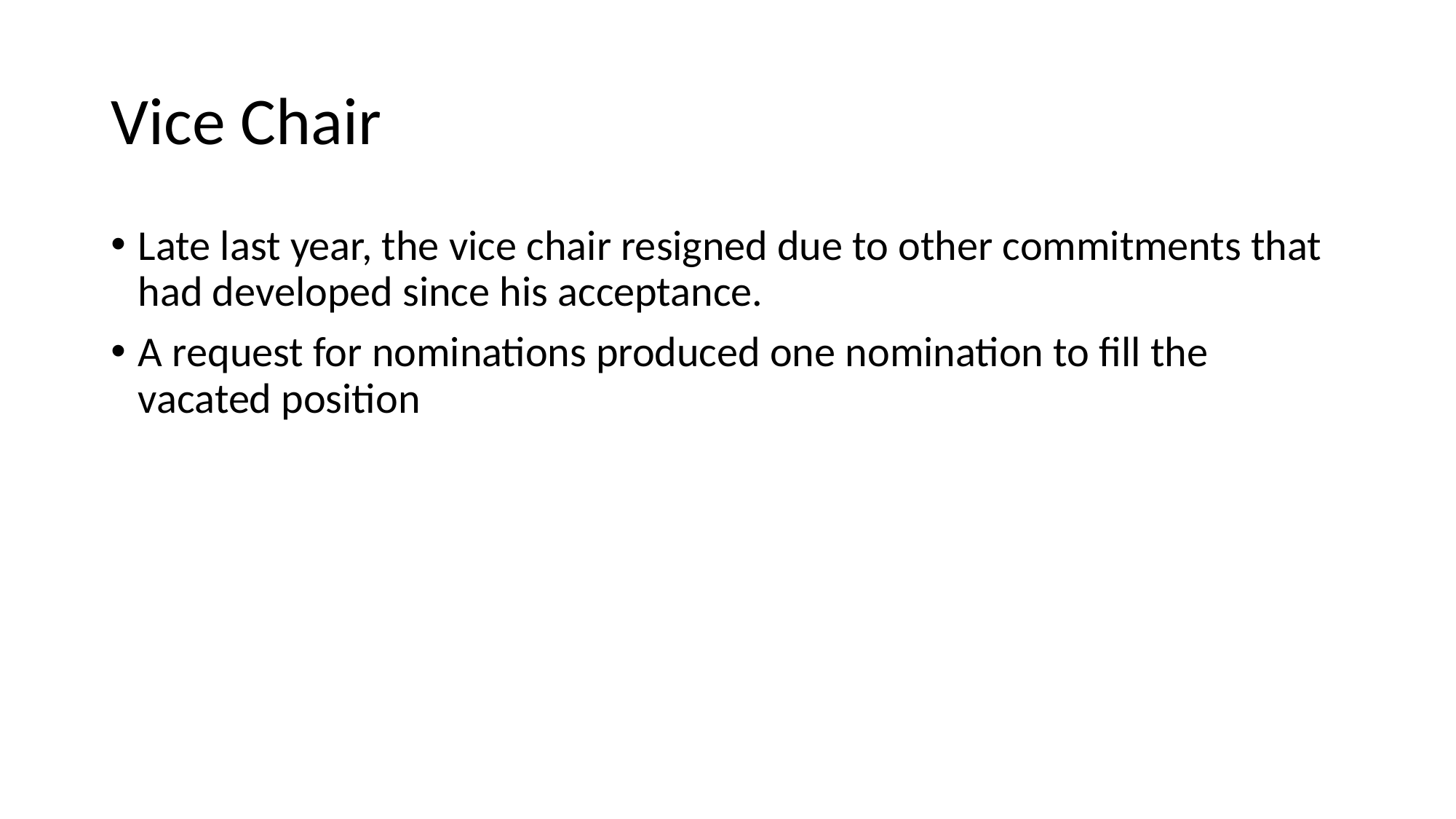

# Vice Chair
Late last year, the vice chair resigned due to other commitments that had developed since his acceptance.
A request for nominations produced one nomination to fill the vacated position